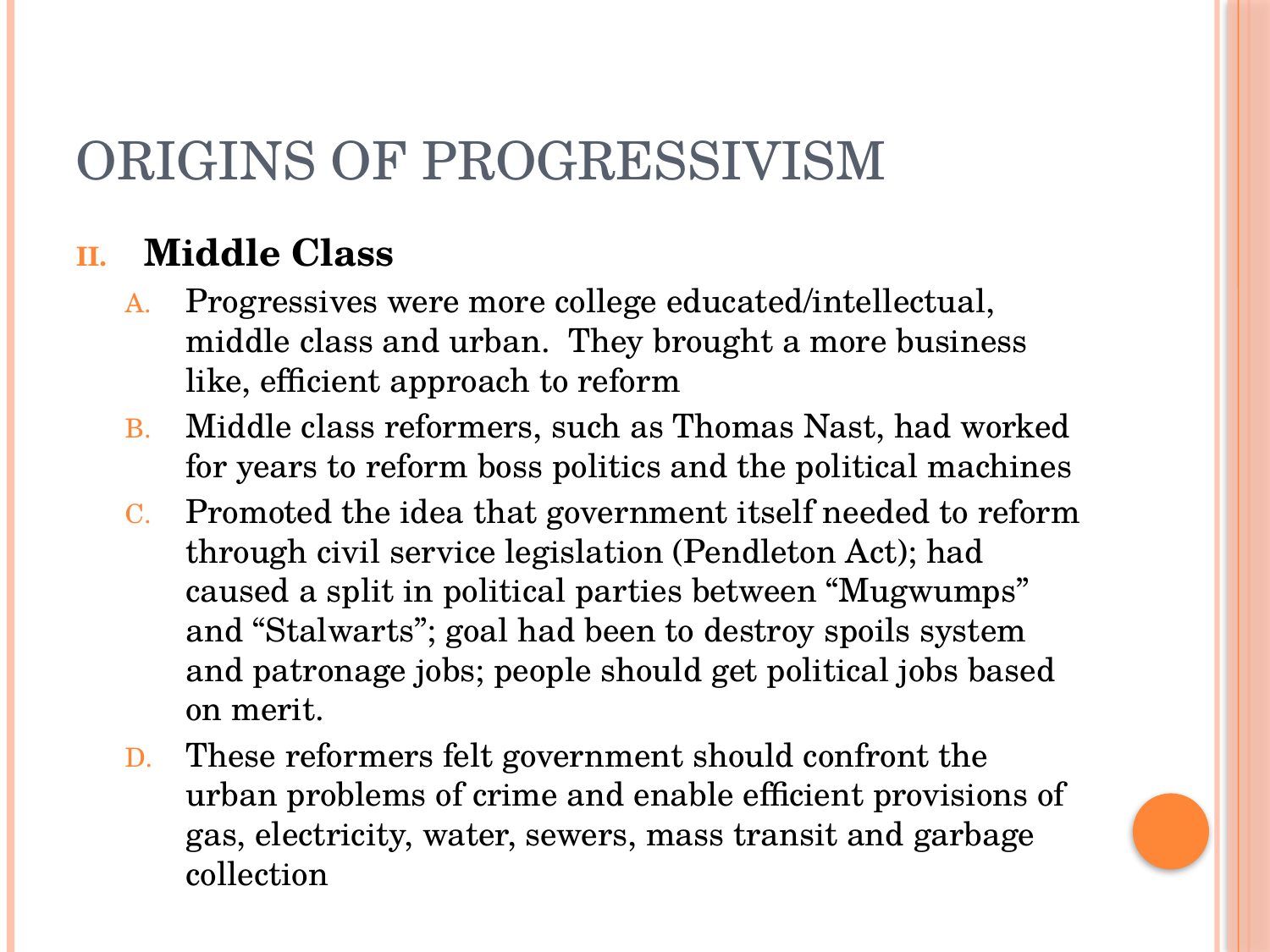

# Origins of Progressivism
Middle Class
Progressives were more college educated/intellectual, middle class and urban.  They brought a more business like, efficient approach to reform
Middle class reformers, such as Thomas Nast, had worked for years to reform boss politics and the political machines
Promoted the idea that government itself needed to reform through civil service legislation (Pendleton Act); had caused a split in political parties between “Mugwumps” and “Stalwarts”; goal had been to destroy spoils system and patronage jobs; people should get political jobs based on merit.
These reformers felt government should confront the urban problems of crime and enable efficient provisions of gas, electricity, water, sewers, mass transit and garbage collection